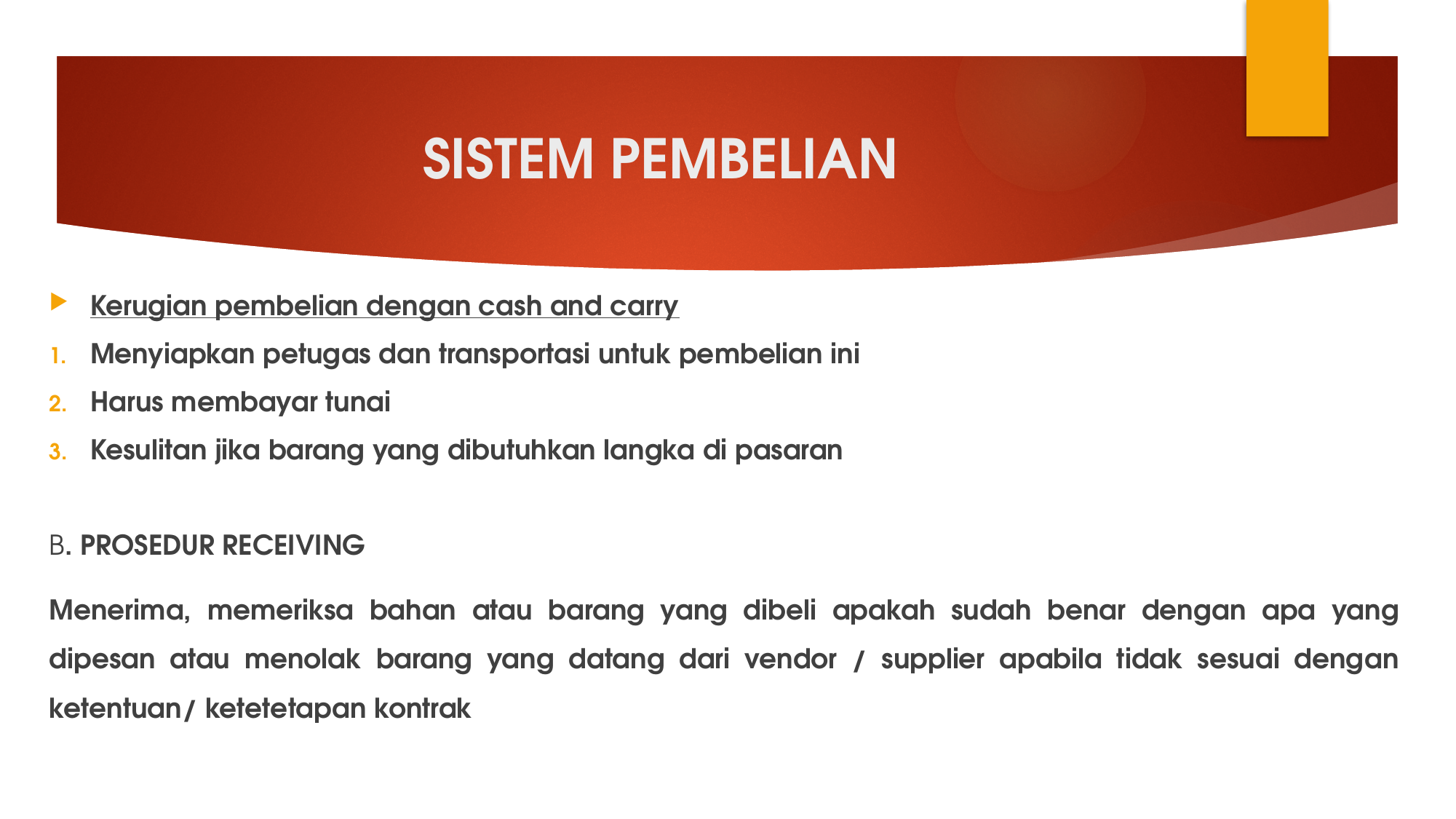

# SISTEM PEMBELIAN
Kerugian pembelian dengan cash and carry
Menyiapkan petugas dan transportasi untuk pembelian ini
Harus membayar tunai
Kesulitan jika barang yang dibutuhkan langka di pasaran

B. PROSEDUR RECEIVING
Menerima, memeriksa bahan atau barang yang dibeli apakah sudah benar dengan apa yang dipesan atau menolak barang yang datang dari vendor / supplier apabila tidak sesuai dengan ketentuan/ ketetetapan kontrak